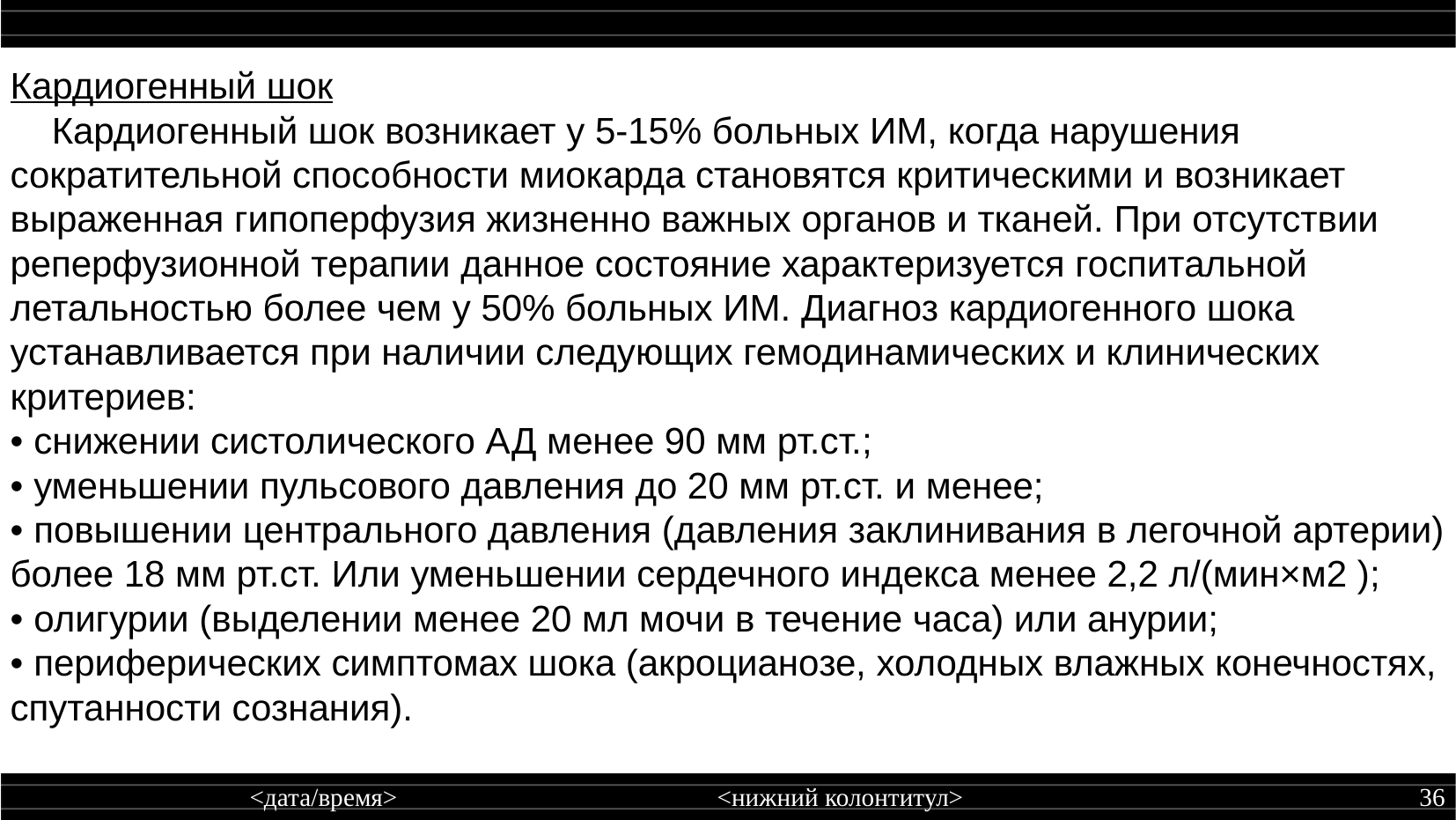

Кардиогенный шок
    Кардиогенный шок возникает у 5-15% больных ИМ, когда нарушения сократительной способности миокарда становятся критическими и возникает выраженная гипоперфузия жизненно важных органов и тканей. При отсутствии реперфузионной терапии данное состояние характеризуется госпитальной летальностью более чем у 50% больных ИМ. Диагноз кардиогенного шока устанавливается при наличии следующих гемодинамических и клинических критериев:
• снижении систолического АД менее 90 мм рт.ст.;
• уменьшении пульсового давления до 20 мм рт.ст. и менее;
• повышении центрального давления (давления заклинивания в легочной артерии) более 18 мм рт.ст. Или уменьшении сердечного индекса менее 2,2 л/(мин×м2 );
• олигурии (выделении менее 20 мл мочи в течение часа) или анурии;
• периферических симптомах шока (акроцианозе, холодных влажных конечностях, спутанности сознания).